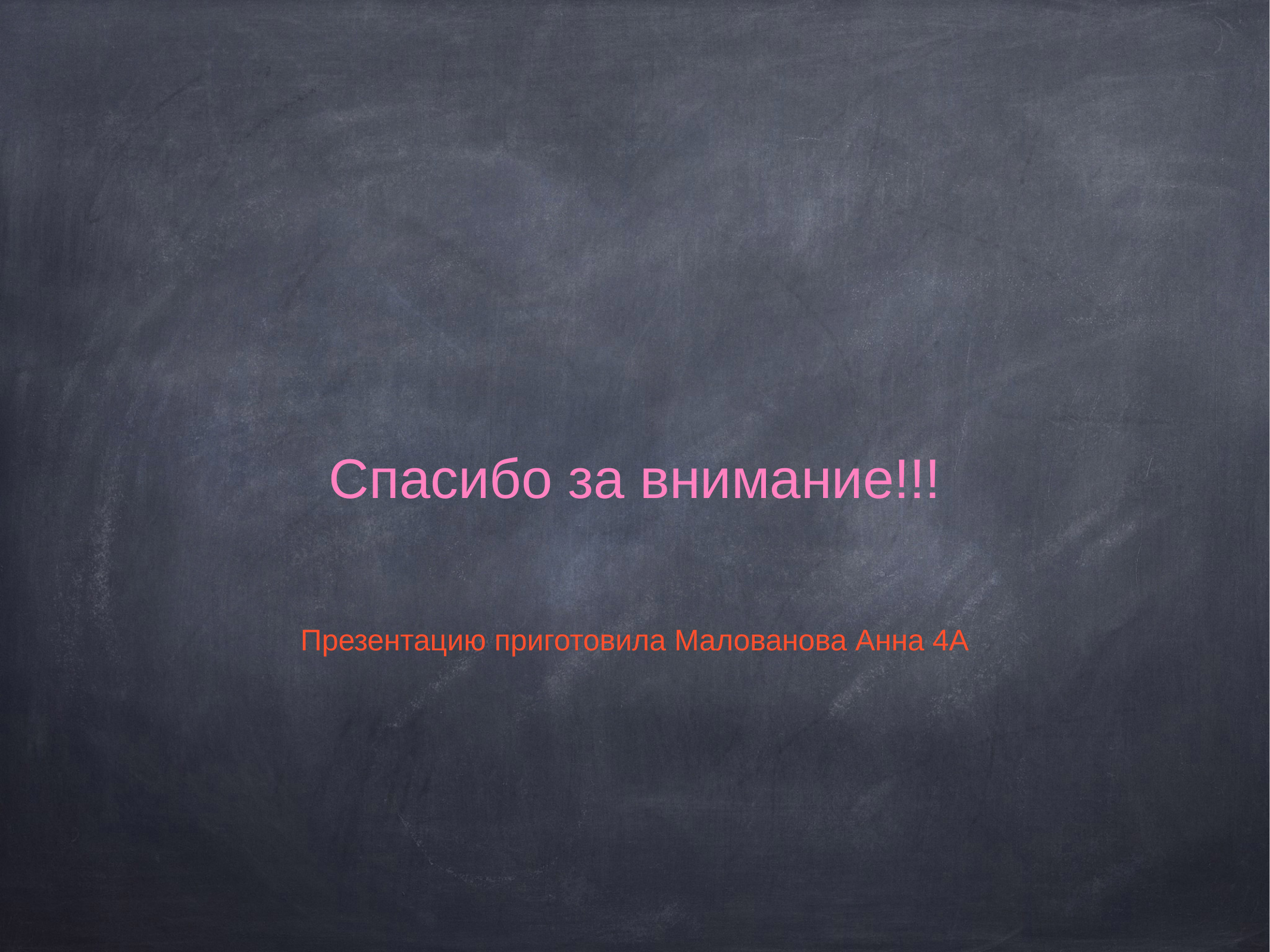

Спасибо за внимание!!!
Презентацию приготовила Малованова Анна 4А